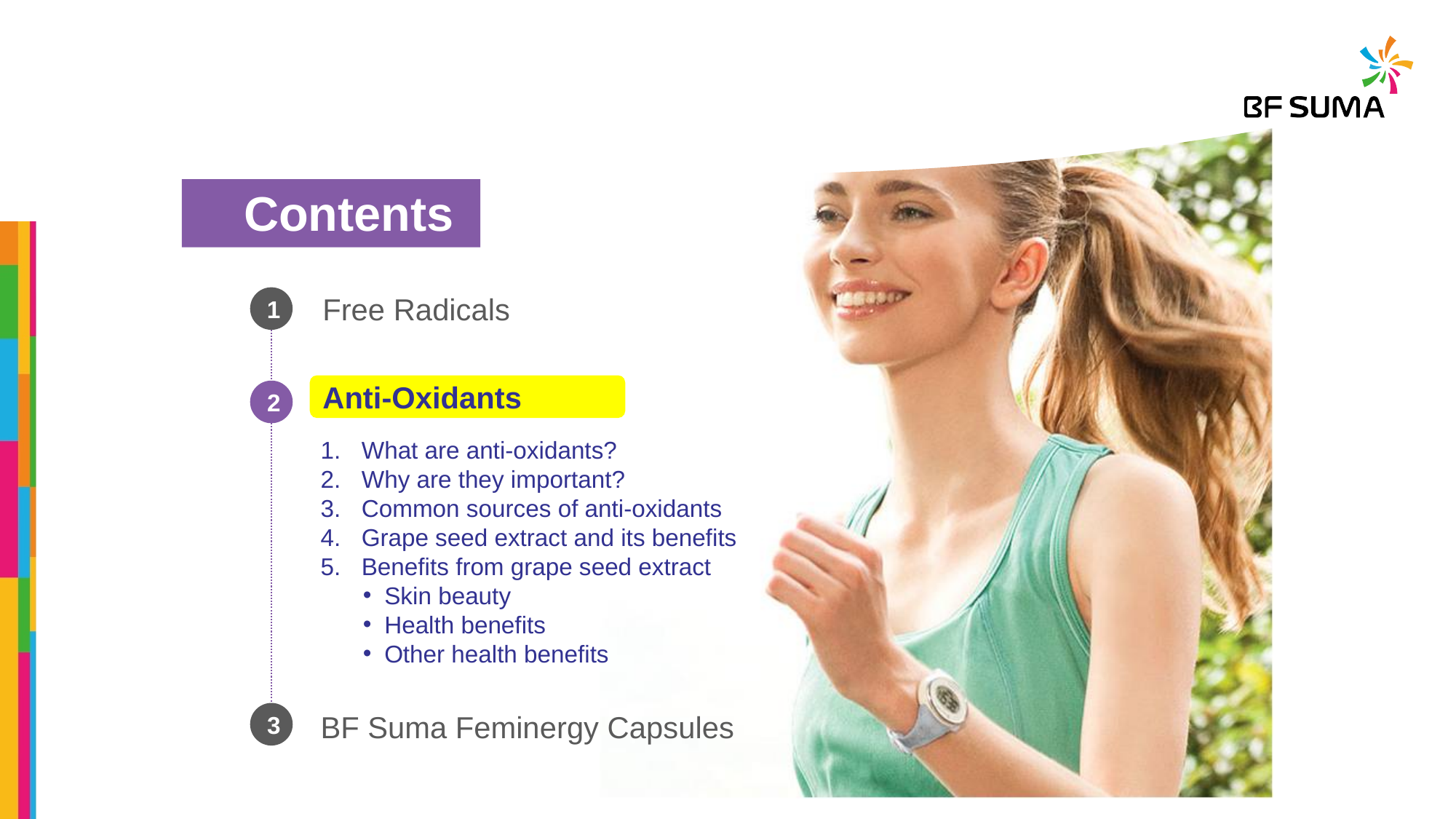

Contents

1
Free Radicals
Anti-Oxidants
2
What are anti-oxidants?
Why are they important?
Common sources of anti-oxidants
Grape seed extract and its benefits
Benefits from grape seed extract
Skin beauty
Health benefits
Other health benefits
3
BF Suma Feminergy Capsules